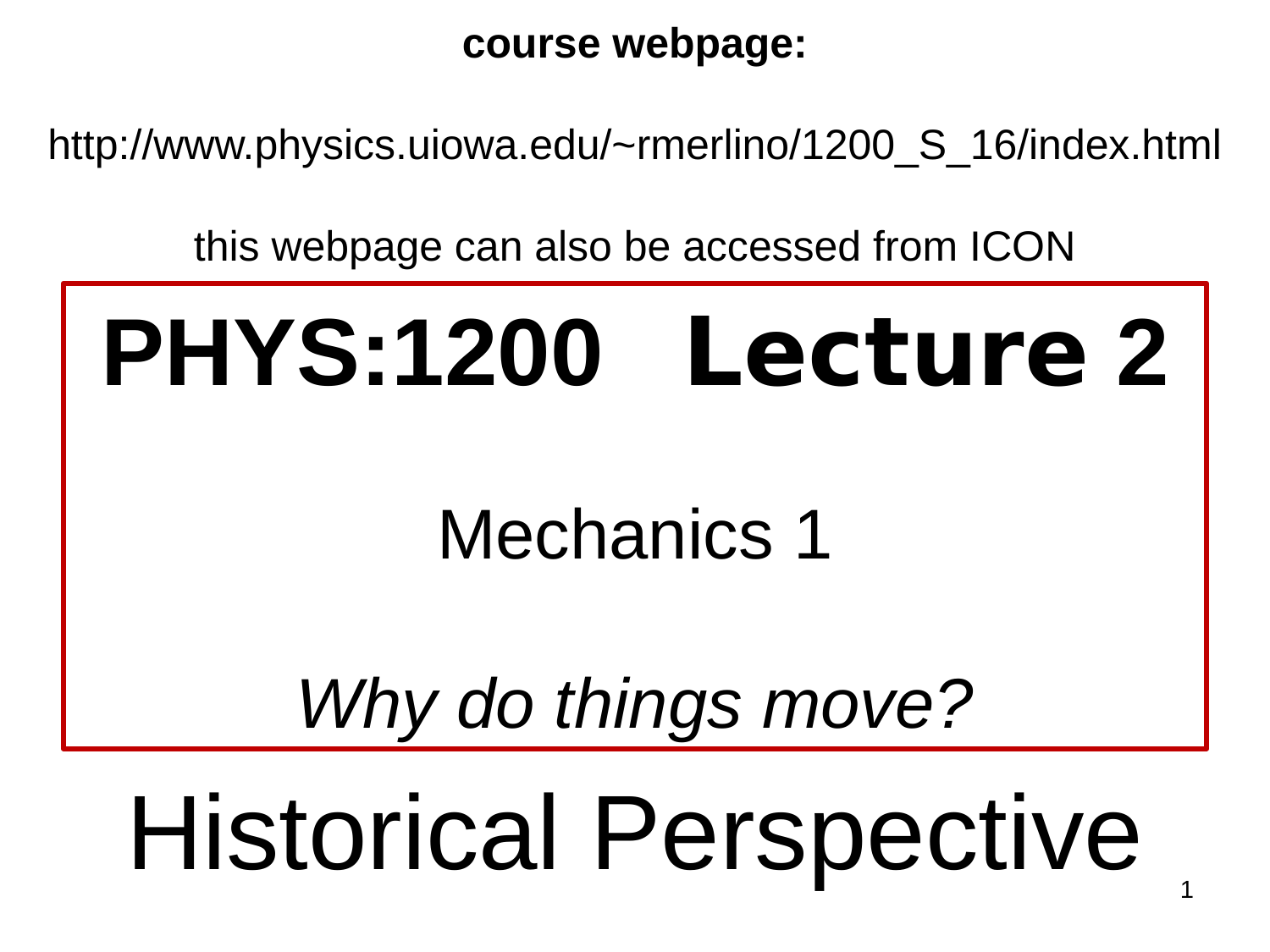

course webpage:
http://www.physics.uiowa.edu/~rmerlino/1200_S_16/index.html
this webpage can also be accessed from ICON
# PHYS:1200   Lecture 2 Mechanics 1 Why do things move?
Historical Perspective
1